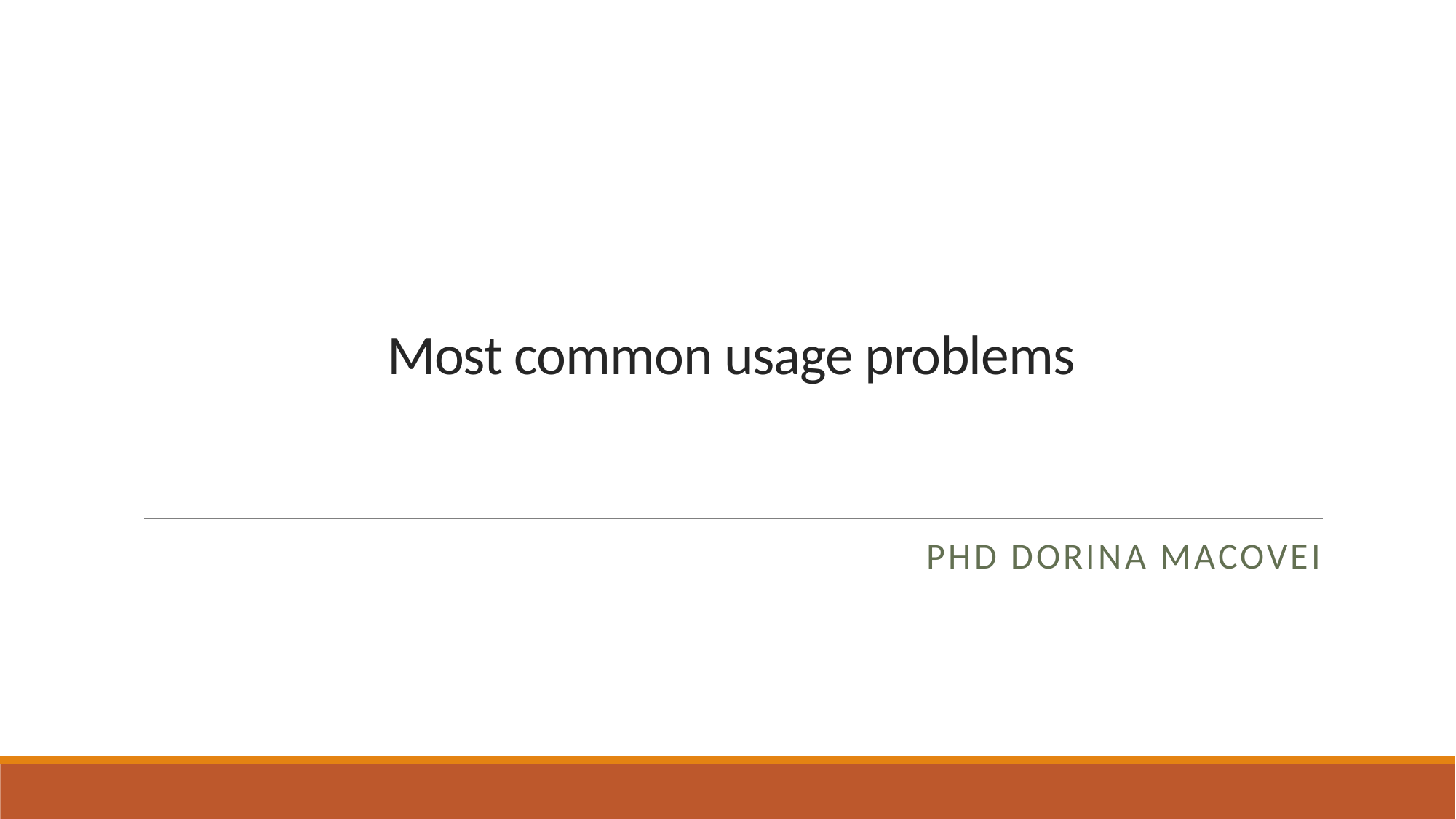

# Most common usage problems
PhD dorina macovei